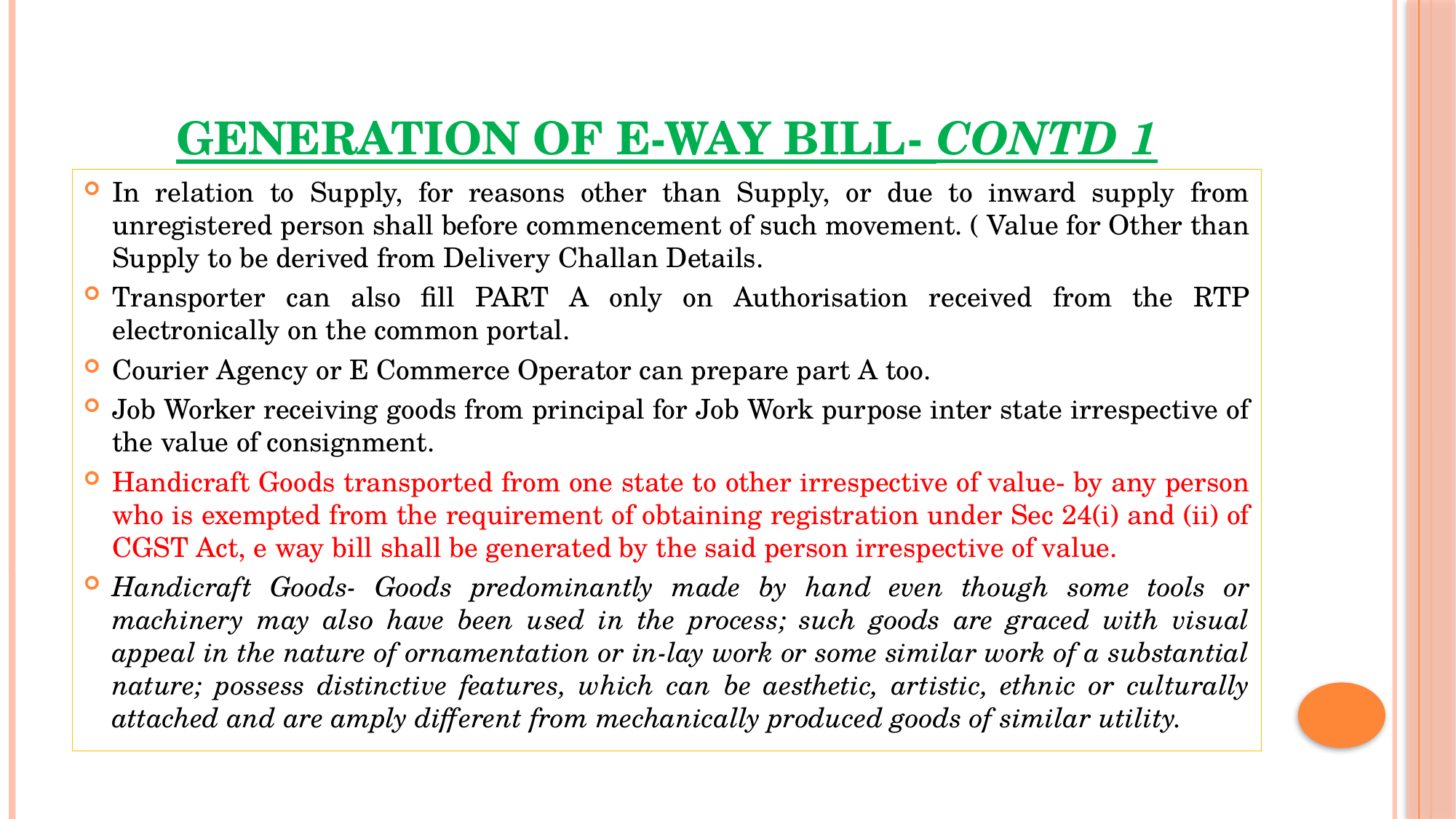

# GENERATION OF E-WAY BILL- Contd 1
In relation to Supply, for reasons other than Supply, or due to inward supply from unregistered person shall before commencement of such movement. ( Value for Other than Supply to be derived from Delivery Challan Details.
Transporter can also fill PART A only on Authorisation received from the RTP electronically on the common portal.
Courier Agency or E Commerce Operator can prepare part A too.
Job Worker receiving goods from principal for Job Work purpose inter state irrespective of the value of consignment.
Handicraft Goods transported from one state to other irrespective of value- by any person who is exempted from the requirement of obtaining registration under Sec 24(i) and (ii) of CGST Act, e way bill shall be generated by the said person irrespective of value.
Handicraft Goods- Goods predominantly made by hand even though some tools or machinery may also have been used in the process; such goods are graced with visual appeal in the nature of ornamentation or in-lay work or some similar work of a substantial nature; possess distinctive features, which can be aesthetic, artistic, ethnic or culturally attached and are amply different from mechanically produced goods of similar utility.